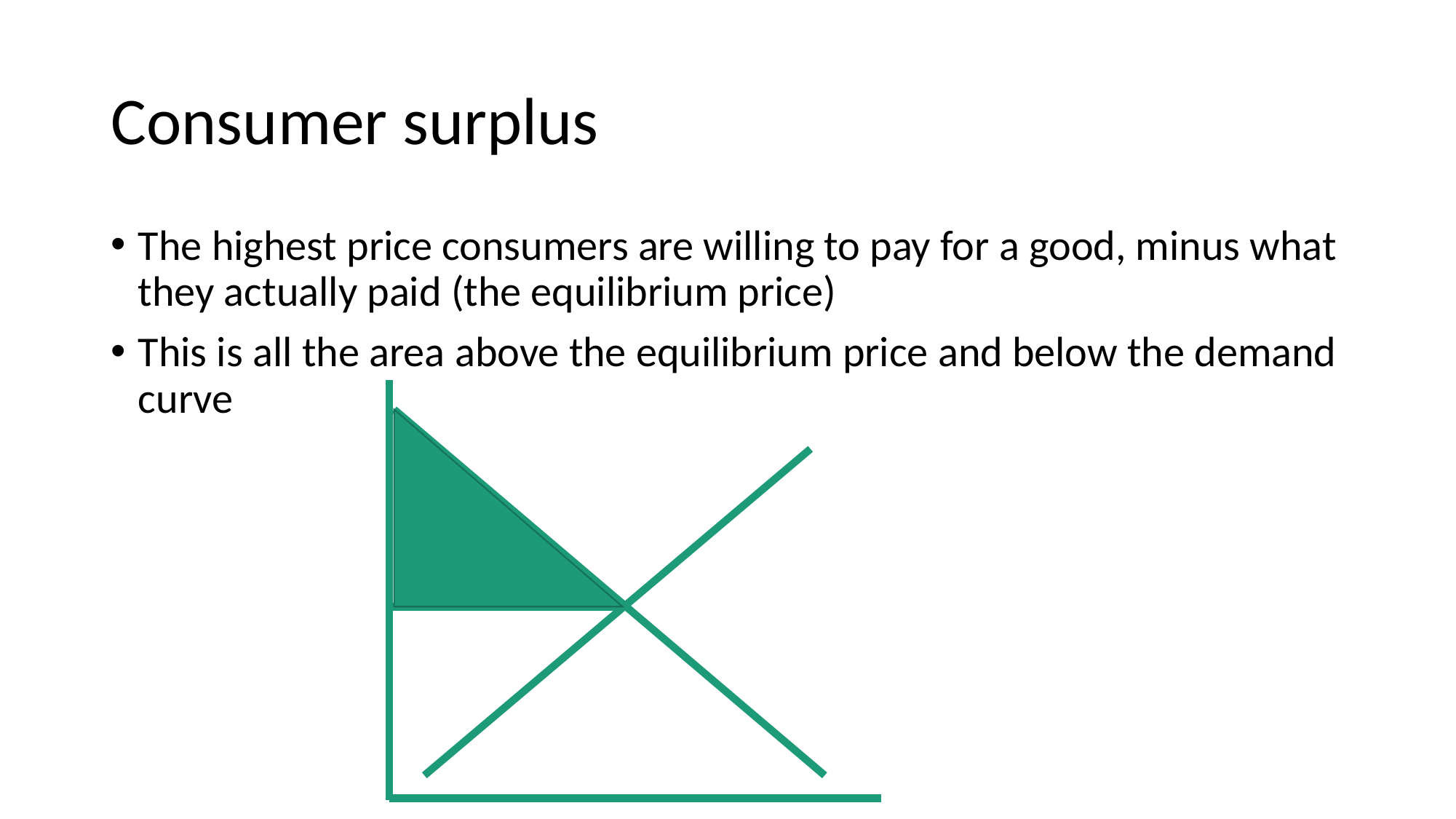

# Consumer surplus
The highest price consumers are willing to pay for a good, minus what they actually paid (the equilibrium price)
This is all the area above the equilibrium price and below the demand curve